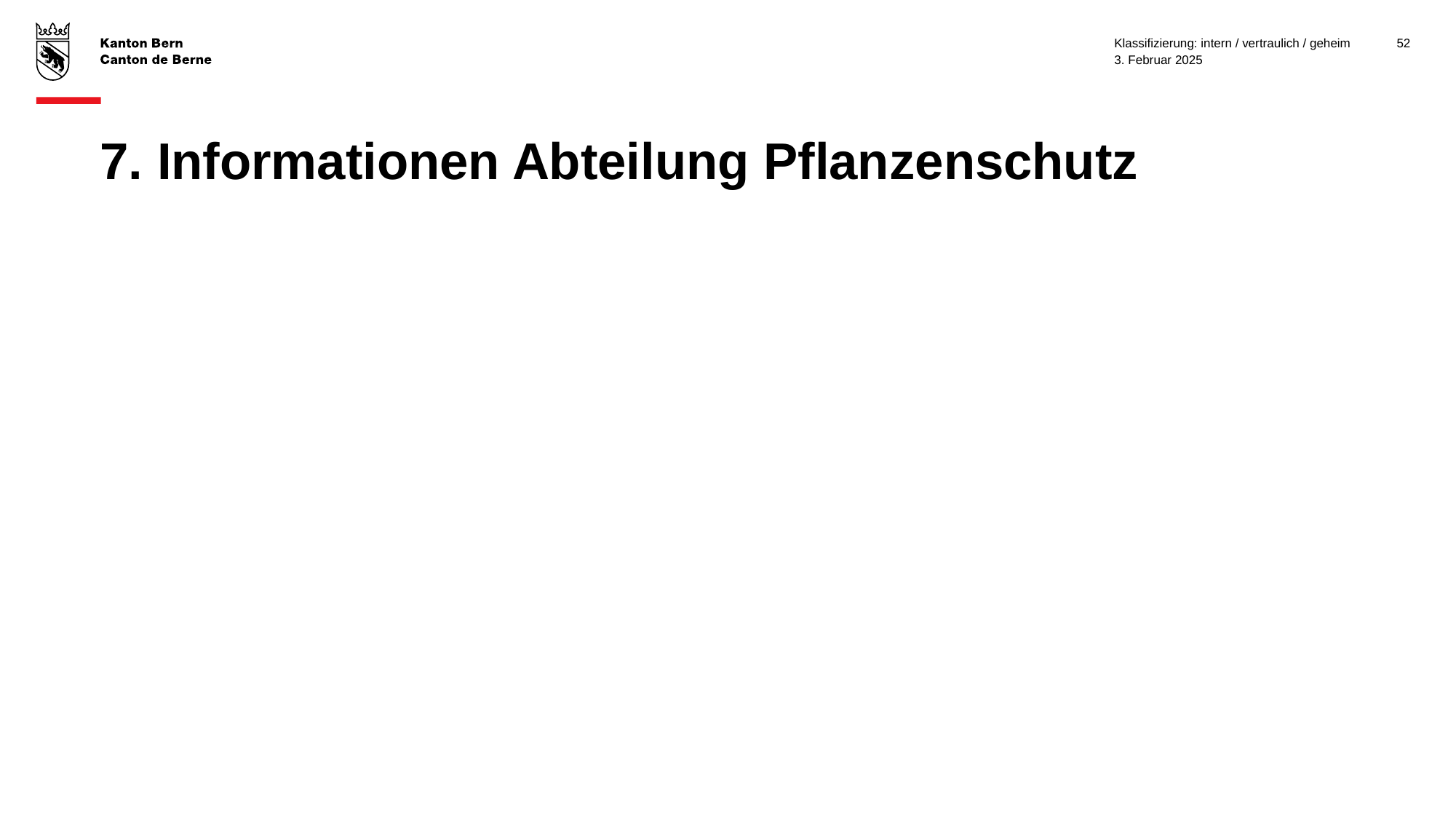

Klassifizierung: intern / vertraulich / geheim
52
3. Februar 2025
# 7. Informationen Abteilung Pflanzenschutz